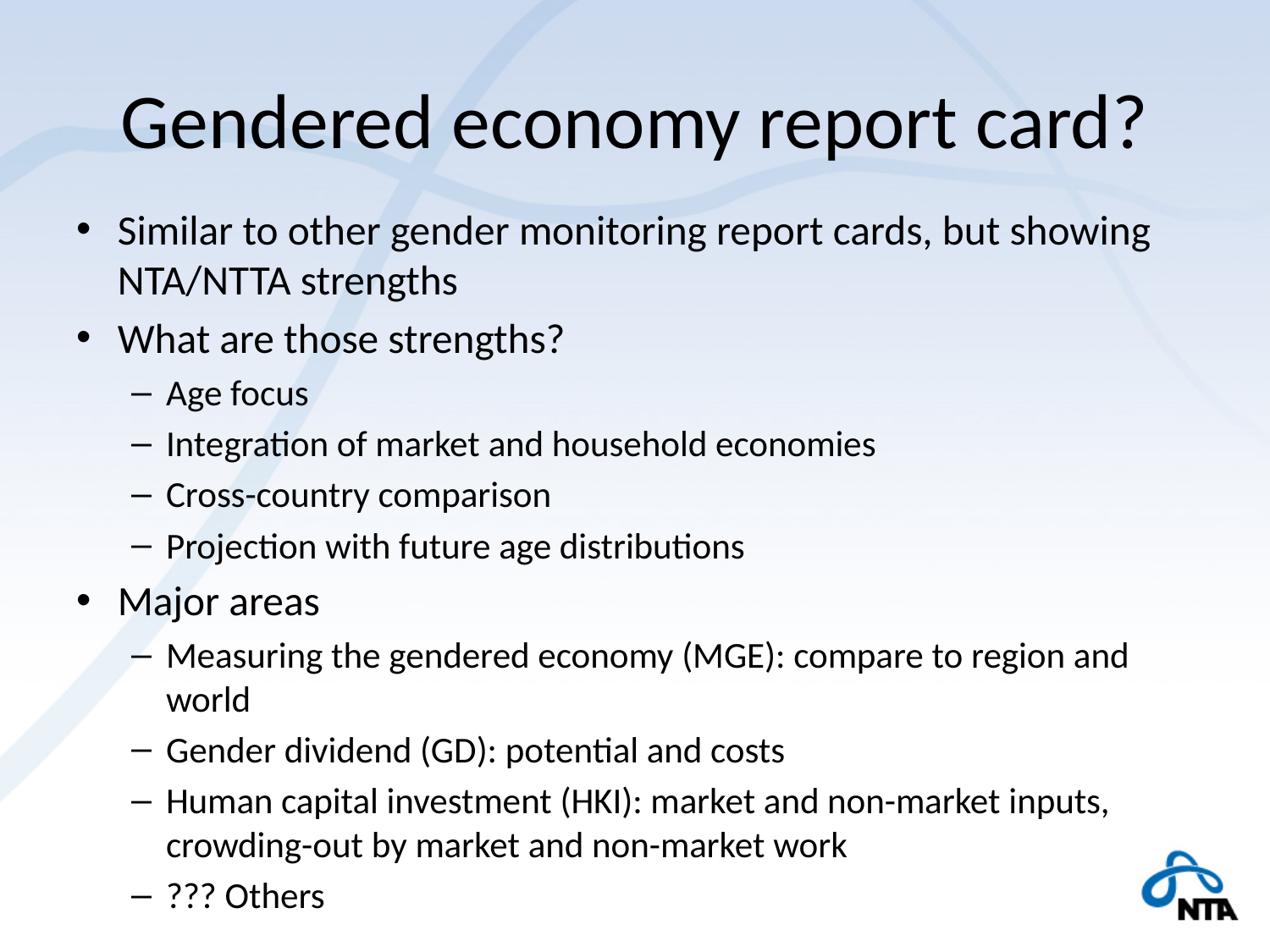

# Gendered economy report card?
Similar to other gender monitoring report cards, but showing NTA/NTTA strengths
What are those strengths?
Age focus
Integration of market and household economies
Cross-country comparison
Projection with future age distributions
Major areas
Measuring the gendered economy (MGE): compare to region and world
Gender dividend (GD): potential and costs
Human capital investment (HKI): market and non-market inputs, crowding-out by market and non-market work
??? Others